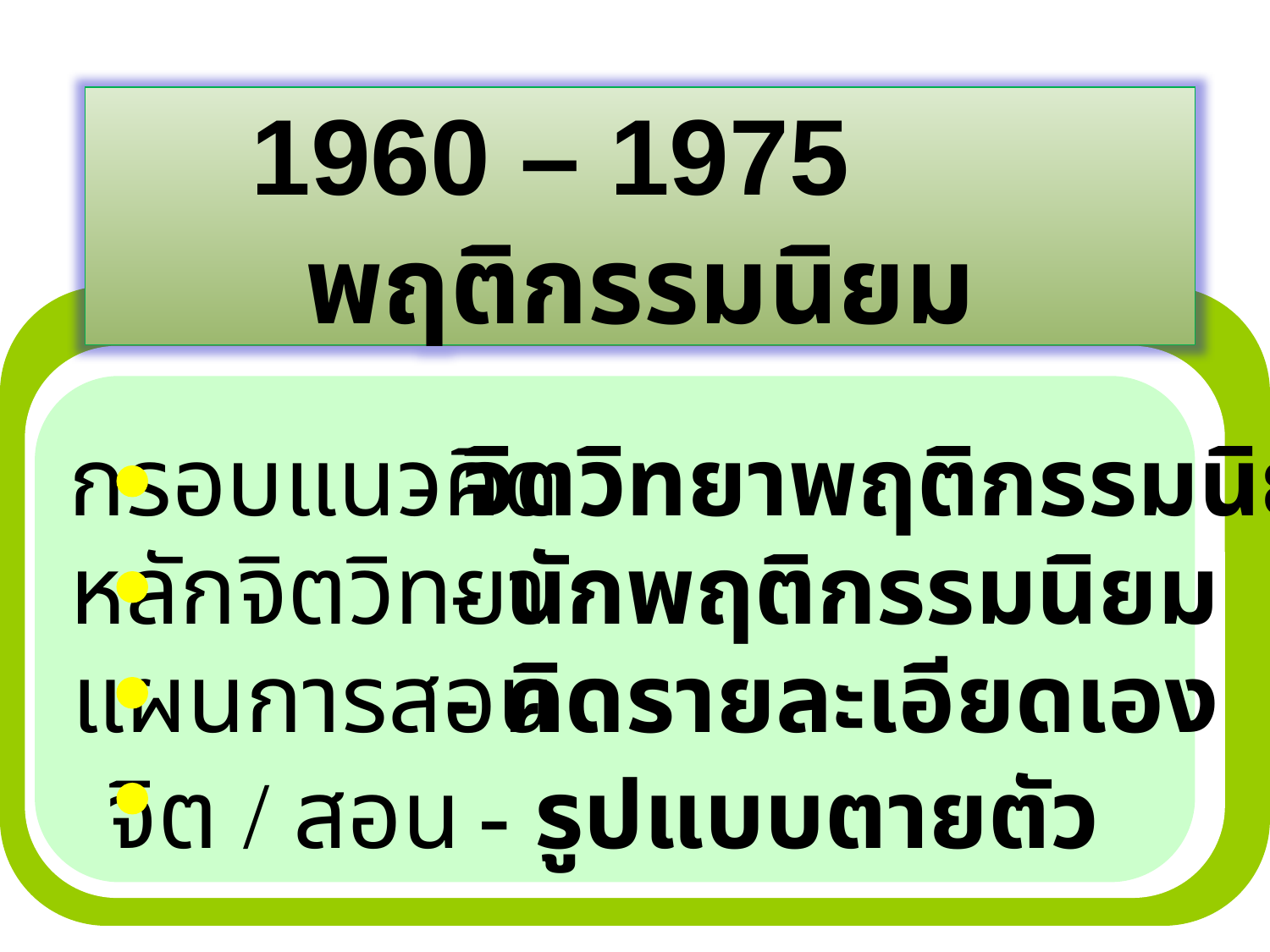

1960 – 1975       พฤติกรรมนิยม

กรอบแนวคิด
- จิตวิทยาพฤติกรรมนิยม

หลักจิตวิทยา

- นักพฤติกรรมนิยม

แผนการสอน
- คิดรายละเอียดเอง

จิต / สอน

- รูปแบบตายตัว